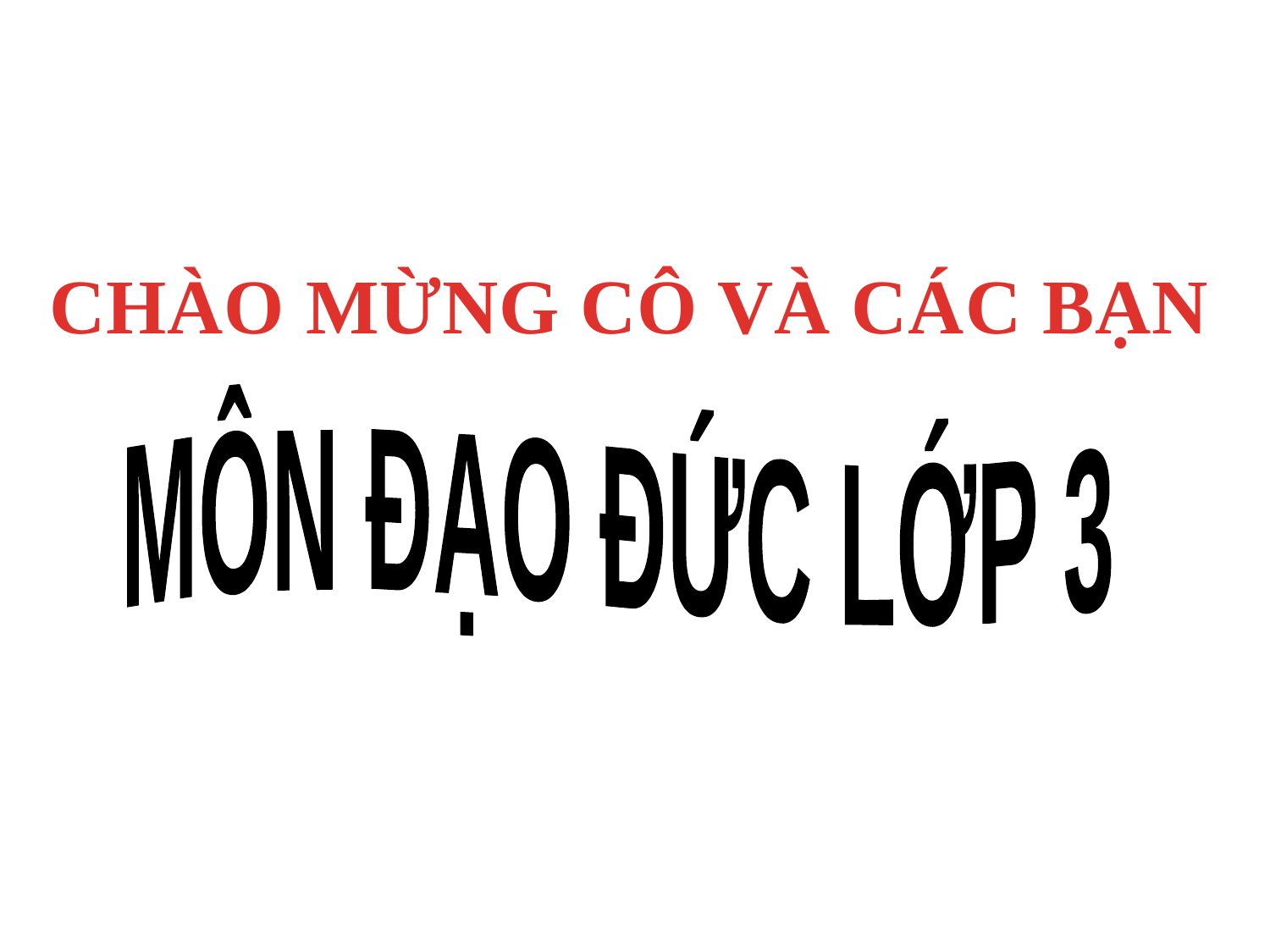

# CHÀO MỪNG CÔ VÀ CÁC BẠN
MÔN ĐẠO ĐỨC LỚP 3